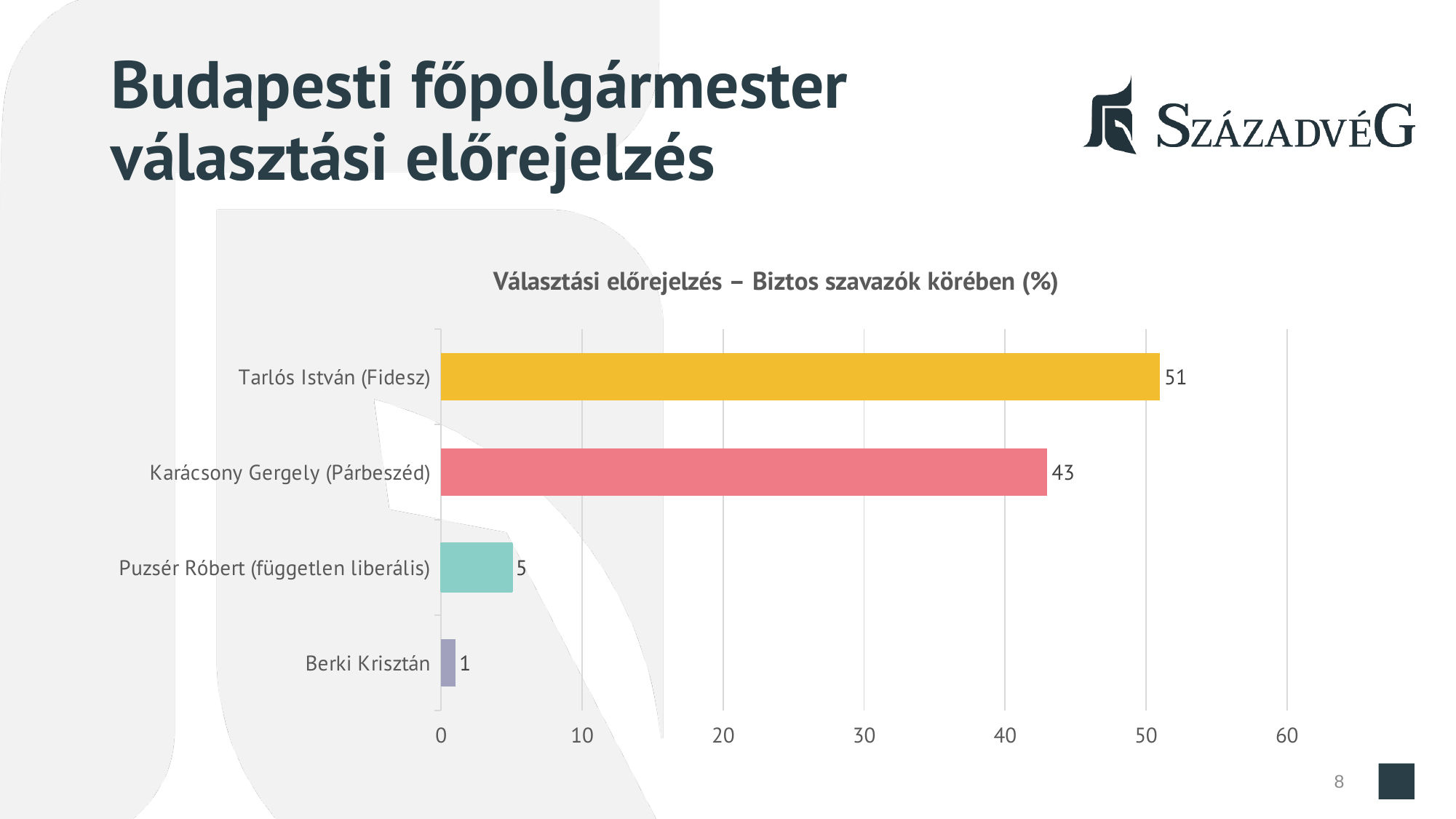

# Budapesti főpolgármester választási előrejelzés

### Chart: Választási előrejelzés – Biztos szavazók körében (%)

| Category |  |
|---|---|
| Tarlós István (Fidesz) | 51.0 |
| Karácsony Gergely (Párbeszéd) | 43.0 |
| Puzsér Róbert (független liberális) | 5.0 |
| Berki Krisztán | 1.0 |
8